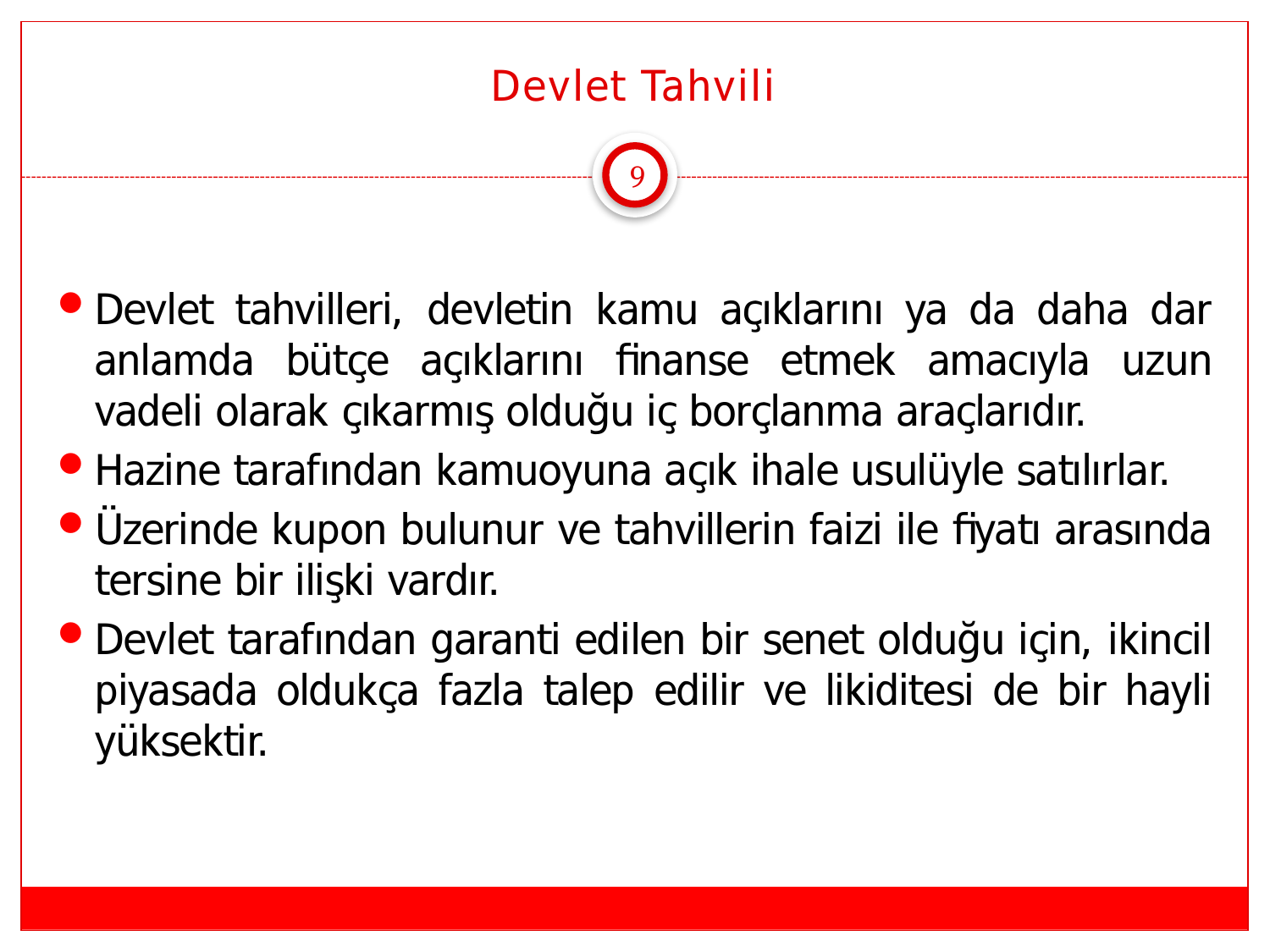

# Devlet Tahvili
9
Devlet tahvilleri, devletin kamu açıklarını ya da daha dar anlamda bütçe açıklarını finanse etmek amacıyla uzun vadeli olarak çıkarmış olduğu iç borçlanma araçlarıdır.
Hazine tarafından kamuoyuna açık ihale usulüyle satılırlar.
Üzerinde kupon bulunur ve tahvillerin faizi ile fiyatı arasında tersine bir ilişki vardır.
Devlet tarafından garanti edilen bir senet olduğu için, ikincil piyasada oldukça fazla talep edilir ve likiditesi de bir hayli yüksektir.